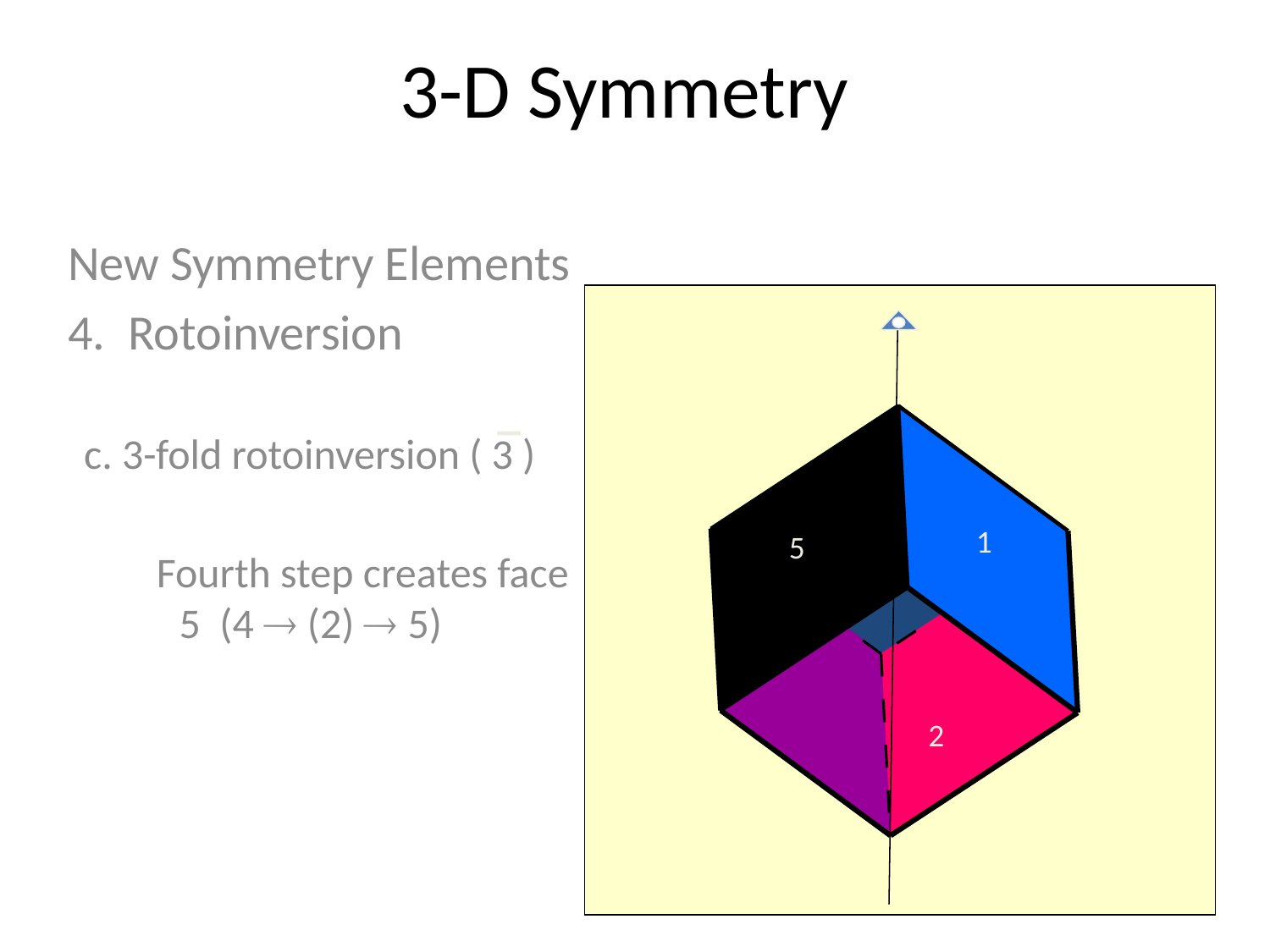

# 3-D Symmetry
New Symmetry Elements
4.  Rotoinversion

c. 3-fold rotoinversion ( 3 )

Fourth step creates face 5  (4 → (2) → 5)

1
5

2